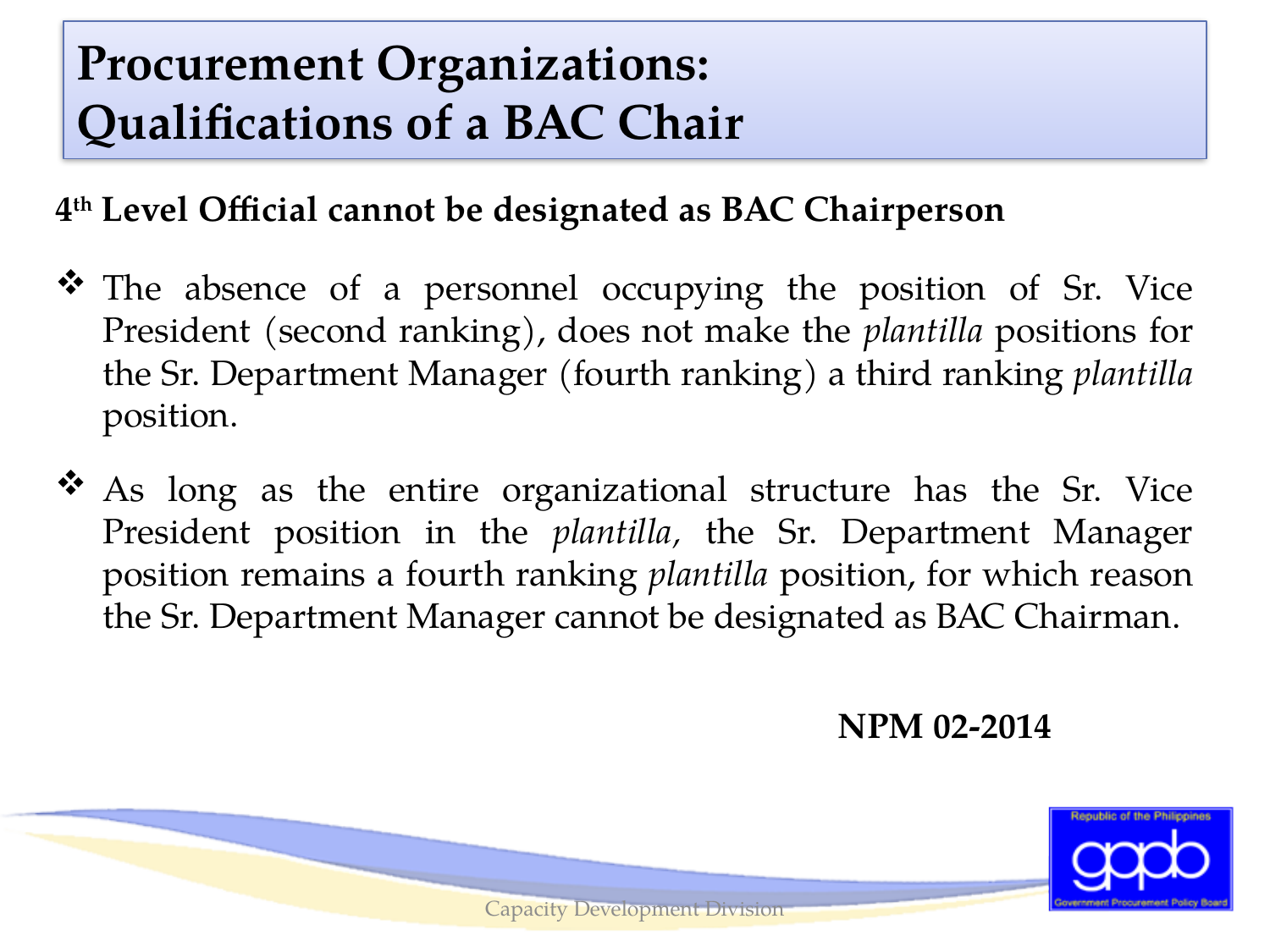

# Procurement Organizations: Qualifications of a BAC Chair
4th Level Official cannot be designated as BAC Chairperson

The absence of a personnel occupying the position of Sr. Vice President (second ranking), does not make the plantilla positions for the Sr. Department Manager (fourth ranking) a third ranking plantilla position.

As long as the entire organizational structure has the Sr. Vice President position in the plantilla, the Sr. Department Manager position remains a fourth ranking plantilla position, for which reason the Sr. Department Manager cannot be designated as BAC Chairman.

						   NPM 02-2014
Capacity Development Division